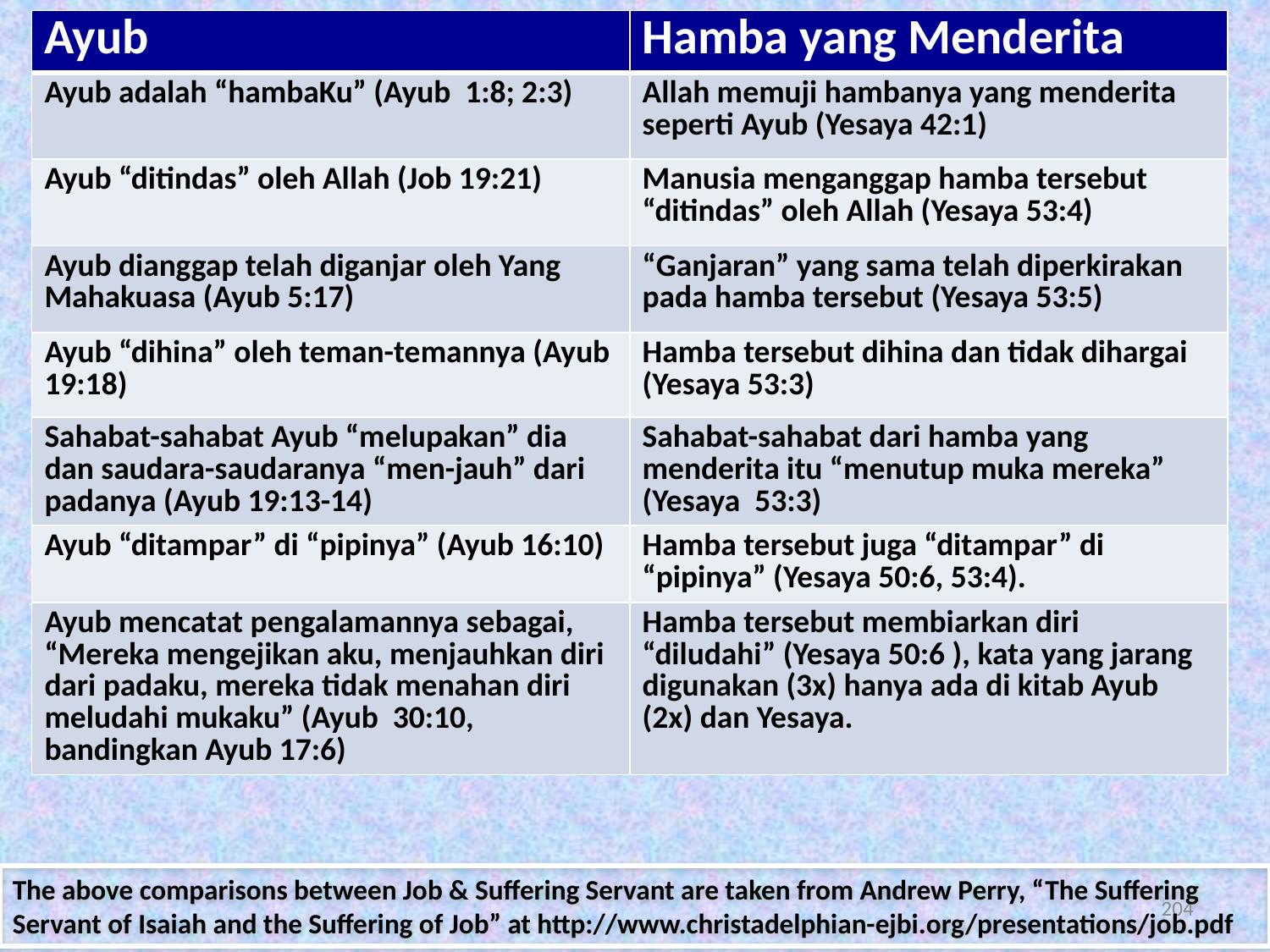

| Ayub | Hamba yang Menderita |
| --- | --- |
| Ayub adalah “hambaKu” (Ayub 1:8; 2:3) | Allah memuji hambanya yang menderita seperti Ayub (Yesaya 42:1) |
| Ayub “ditindas” oleh Allah (Job 19:21) | Manusia menganggap hamba tersebut “ditindas” oleh Allah (Yesaya 53:4) |
| Ayub dianggap telah diganjar oleh Yang Mahakuasa (Ayub 5:17) | “Ganjaran” yang sama telah diperkirakan pada hamba tersebut (Yesaya 53:5) |
| Ayub “dihina” oleh teman-temannya (Ayub 19:18) | Hamba tersebut dihina dan tidak dihargai (Yesaya 53:3) |
| Sahabat-sahabat Ayub “melupakan” dia dan saudara-saudaranya “men-jauh” dari padanya (Ayub 19:13-14) | Sahabat-sahabat dari hamba yang menderita itu “menutup muka mereka” (Yesaya 53:3) |
| Ayub “ditampar” di “pipinya” (Ayub 16:10) | Hamba tersebut juga “ditampar” di “pipinya” (Yesaya 50:6, 53:4). |
| Ayub mencatat pengalamannya sebagai, “Mereka mengejikan aku, menjauhkan diri dari padaku, mereka tidak menahan diri meludahi mukaku” (Ayub 30:10, bandingkan Ayub 17:6) | Hamba tersebut membiarkan diri “diludahi” (Yesaya 50:6 ), kata yang jarang digunakan (3x) hanya ada di kitab Ayub (2x) dan Yesaya. |
The above comparisons between Job & Suffering Servant are taken from Andrew Perry, “The Suffering Servant of Isaiah and the Suffering of Job” at http://www.christadelphian-ejbi.org/presentations/job.pdf
204